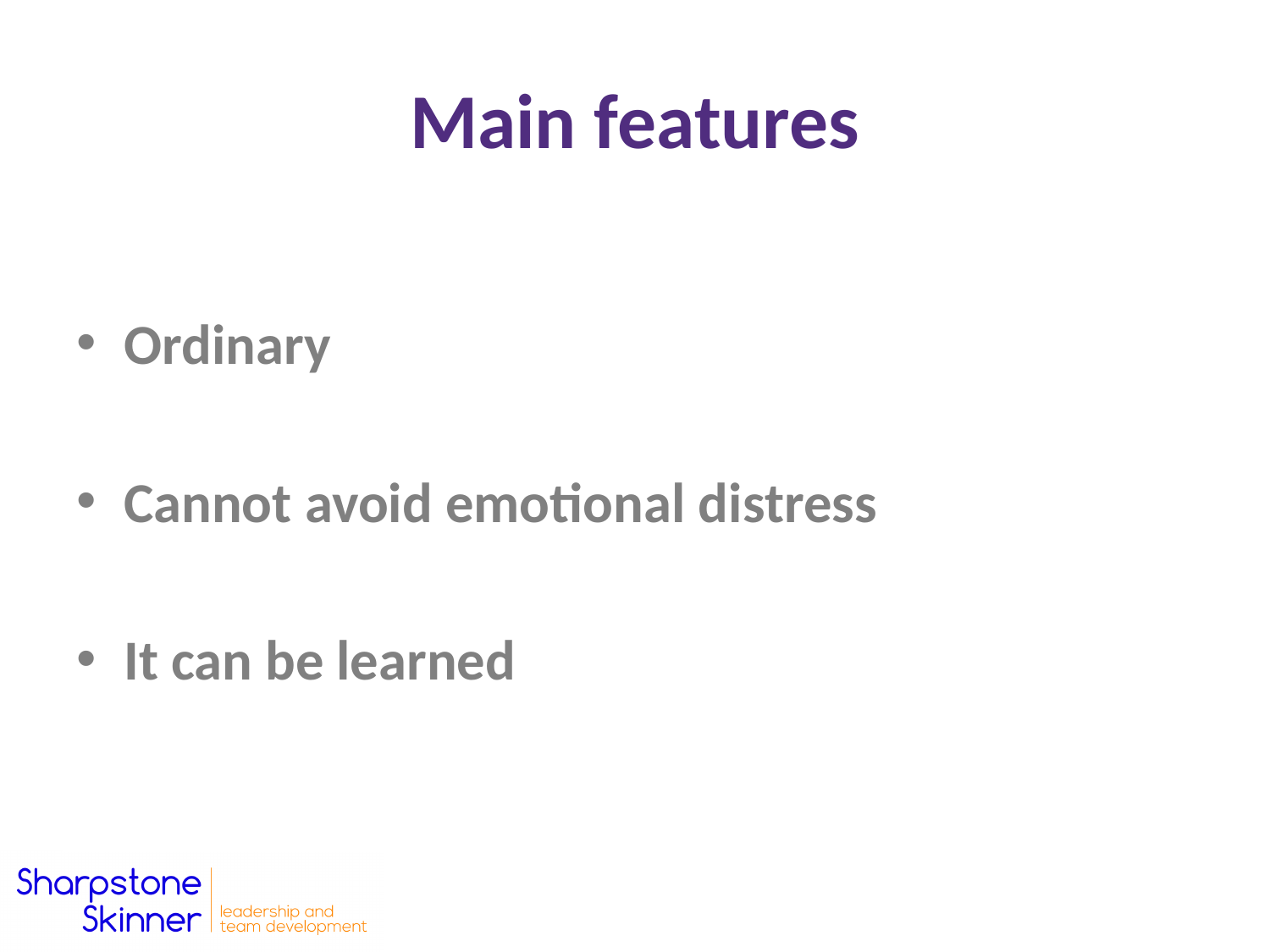

# Main features

Ordinary

Cannot avoid emotional distress

It can be learned